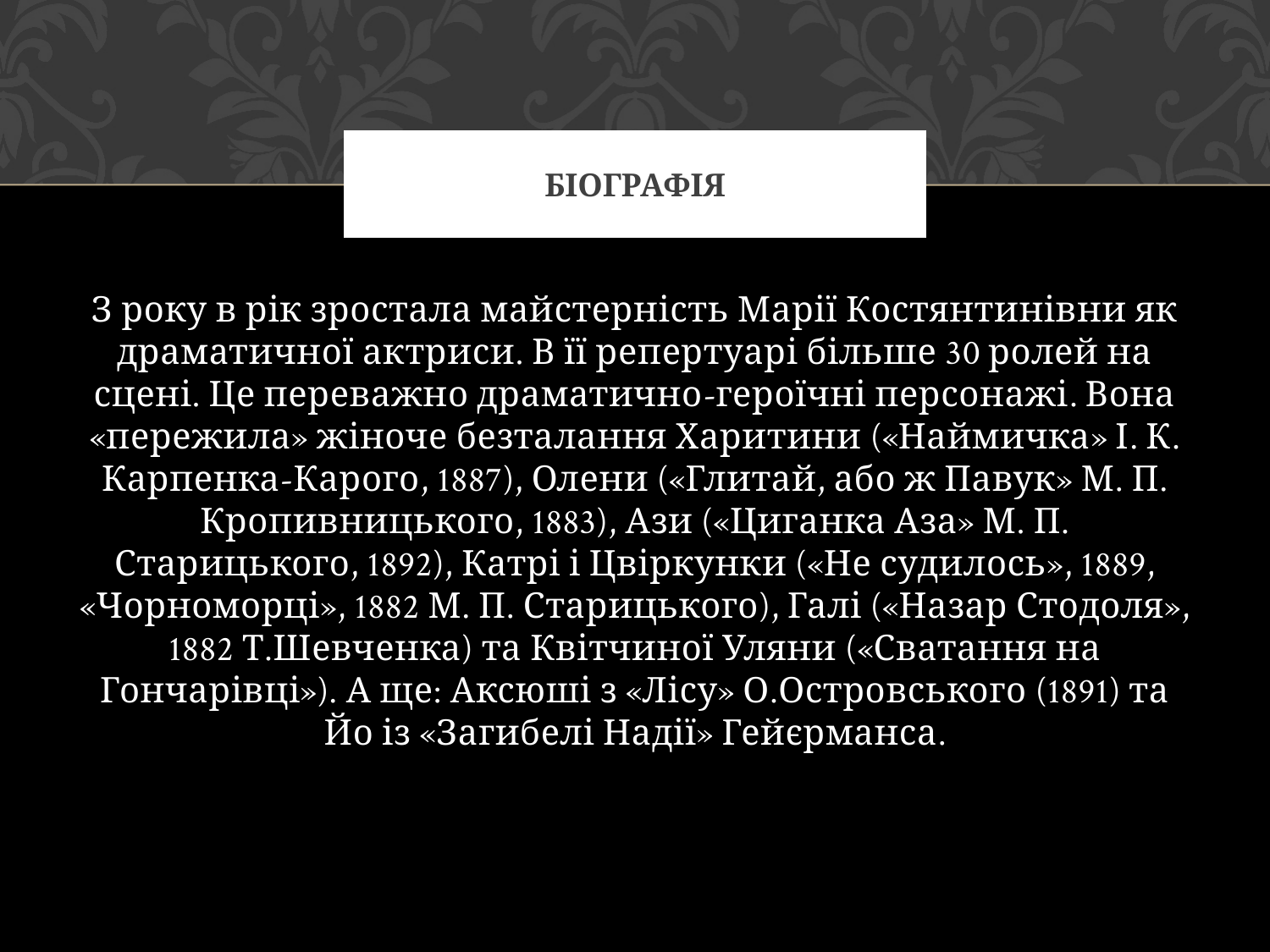

# Біографія
З року в рік зростала майстерність Марії Костянтинівни як драматичної актриси. В її репертуарі більше 30 ролей на сцені. Це переважно драматично-героїчні персонажі. Вона «пережила» жіноче безталання Харитини («Наймичка» І. К. Карпенка-Карого, 1887), Олени («Глитай, або ж Павук» М. П. Кропивницького, 1883), Ази («Циганка Аза» М. П. Старицького, 1892), Катрі і Цвіркунки («Не судилось», 1889, «Чорноморці», 1882 М. П. Старицького), Галі («Назар Стодоля», 1882 Т.Шевченка) та Квітчиної Уляни («Сватання на Гончарівці»). А ще: Аксюші з «Лісу» О.Островського (1891) та Йо із «Загибелі Надії» Гейєрманса.